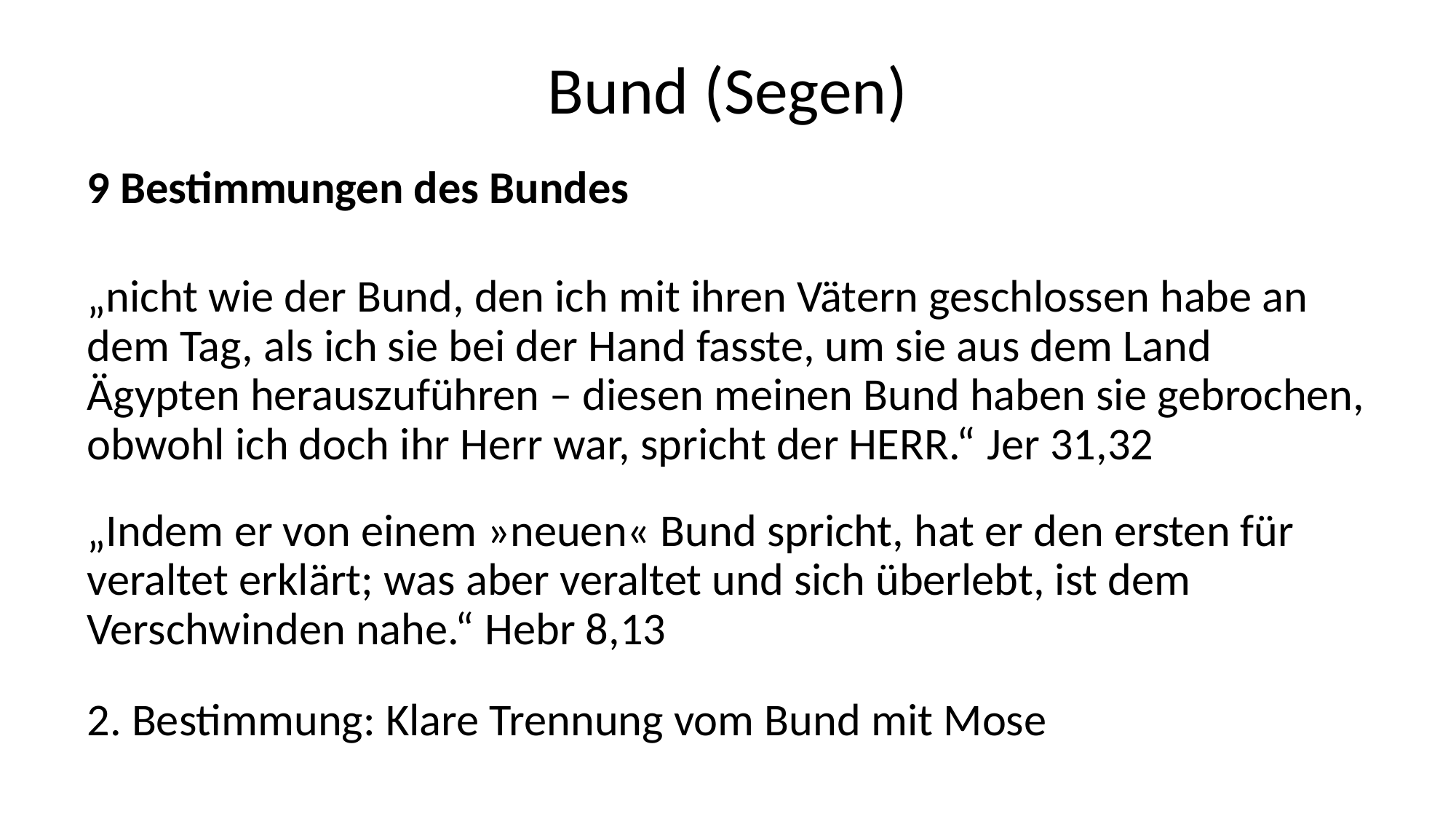

# Bund (Segen)
9 Bestimmungen des Bundes
„nicht wie der Bund, den ich mit ihren Vätern geschlossen habe an dem Tag, als ich sie bei der Hand fasste, um sie aus dem Land Ägypten herauszuführen – diesen meinen Bund haben sie gebrochen, obwohl ich doch ihr Herr war, spricht der HERR.“ Jer 31,32
„Indem er von einem »neuen« Bund spricht, hat er den ersten für veraltet erklärt; was aber veraltet und sich überlebt, ist dem Verschwinden nahe.“ Hebr 8,13
2. Bestimmung: Klare Trennung vom Bund mit Mose